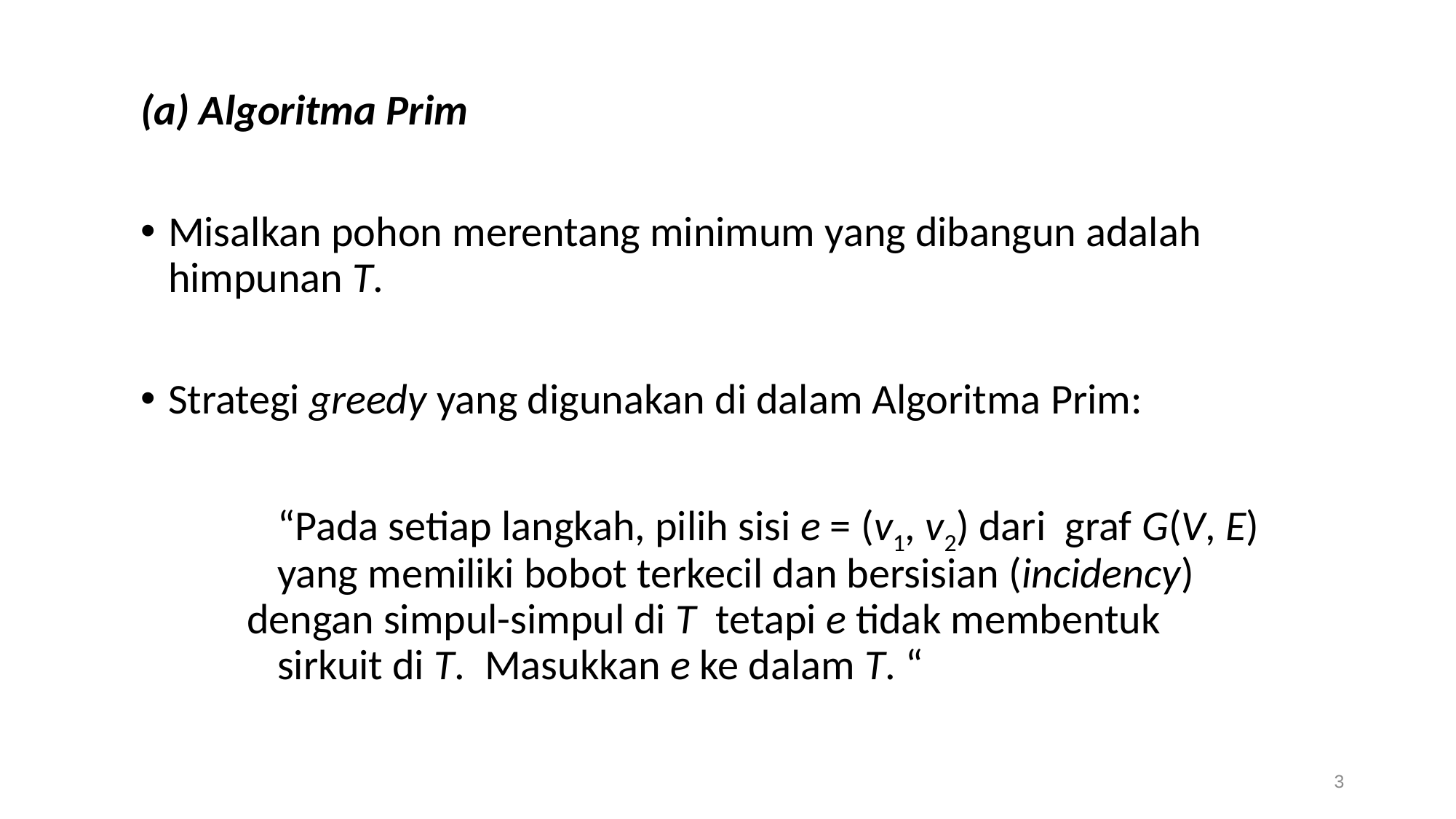

(a) Algoritma Prim

Misalkan pohon merentang minimum yang dibangun adalah himpunan T.

Strategi greedy yang digunakan di dalam Algoritma Prim:

		“Pada setiap langkah, pilih sisi e = (v1, v2) dari  graf G(V, E) 	yang memiliki bobot terkecil dan bersisian (incidency)
           dengan simpul-simpul di T  tetapi e tidak membentuk
		sirkuit di T.  Masukkan e ke dalam T. “

3